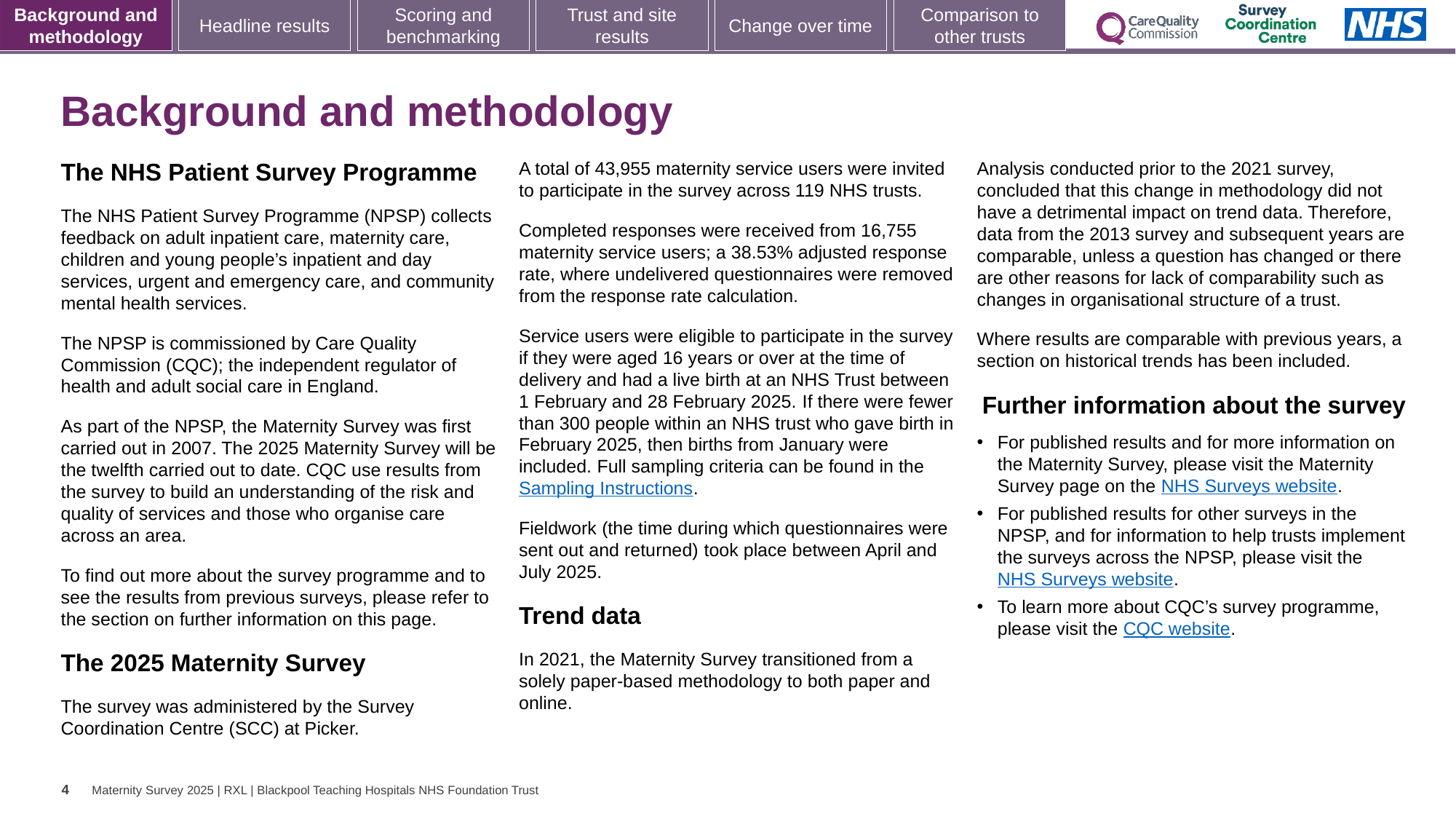

# Background and methodology
The NHS Patient Survey Programme
The NHS Patient Survey Programme (NPSP) collects feedback on adult inpatient care, maternity care, children and young people’s inpatient and day services, urgent and emergency care, and community mental health services.
The NPSP is commissioned by Care Quality Commission (CQC); the independent regulator of health and adult social care in England.
As part of the NPSP, the Maternity Survey was first carried out in 2007. The 2025 Maternity Survey will be the twelfth carried out to date. CQC use results from the survey to build an understanding of the risk and quality of services and those who organise care across an area.
To find out more about the survey programme and to see the results from previous surveys, please refer to the section on further information on this page.
The 2025 Maternity Survey
The survey was administered by the Survey Coordination Centre (SCC) at Picker.
A total of 43,955 maternity service users were invited to participate in the survey across 119 NHS trusts.
Completed responses were received from 16,755 maternity service users; a 38.53% adjusted response rate, where undelivered questionnaires were removed from the response rate calculation.
Service users were eligible to participate in the survey if they were aged 16 years or over at the time of delivery and had a live birth at an NHS Trust between 1 February and 28 February 2025. If there were fewer than 300 people within an NHS trust who gave birth in February 2025, then births from January were included. Full sampling criteria can be found in the Sampling Instructions.
Fieldwork (the time during which questionnaires were sent out and returned) took place between April and July 2025.
Trend data
In 2021, the Maternity Survey transitioned from a solely paper-based methodology to both paper and online.
Analysis conducted prior to the 2021 survey, concluded that this change in methodology did not have a detrimental impact on trend data. Therefore, data from the 2013 survey and subsequent years are comparable, unless a question has changed or there are other reasons for lack of comparability such as changes in organisational structure of a trust.
Where results are comparable with previous years, a section on historical trends has been included.
 Further information about the survey
For published results and for more information on the Maternity Survey, please visit the Maternity Survey page on the NHS Surveys website.
For published results for other surveys in the NPSP, and for information to help trusts implement the surveys across the NPSP, please visit the NHS Surveys website.
To learn more about CQC’s survey programme, please visit the CQC website.

4